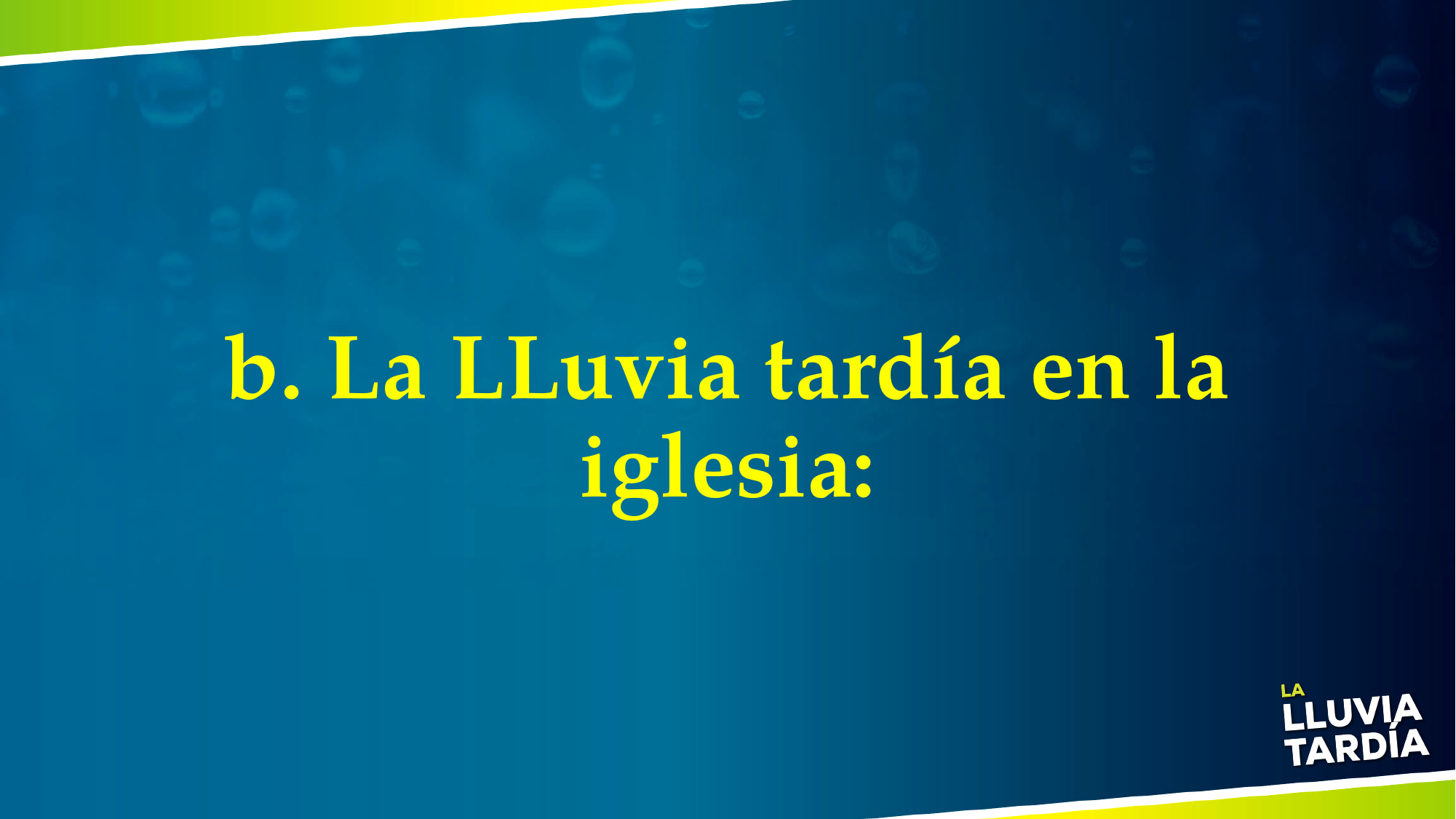

# b. La LLuvia tardía en la iglesia: